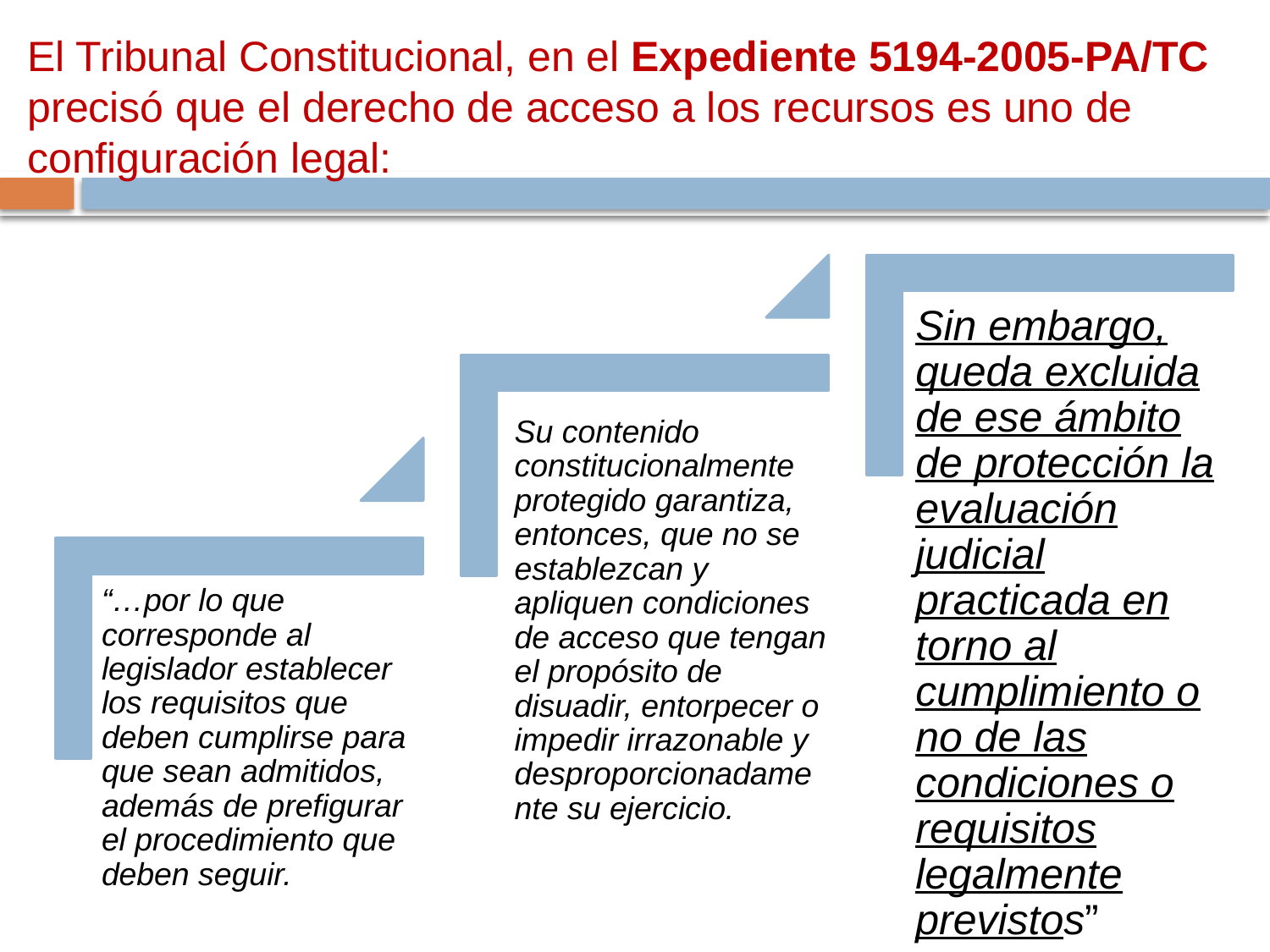

# El Tribunal Constitucional, en el Expediente 5194-2005-PA/TC precisó que el derecho de acceso a los recursos es uno de configuración legal:
“…por lo que corresponde al legislador establecer los requisitos que deben cumplirse para que sean admitidos, además de prefigurar el procedimiento que deben seguir.
Su contenido constitucionalmente protegido garantiza, entonces, que no se establezcan y apliquen condiciones de acceso que tengan el propósito de disuadir, entorpecer o impedir irrazonable y desproporcionadamente su ejercicio.
Sin embargo, queda excluida de ese ámbito de protección la evaluación judicial practicada en torno al cumplimiento o no de las condiciones o requisitos legalmente previstos”